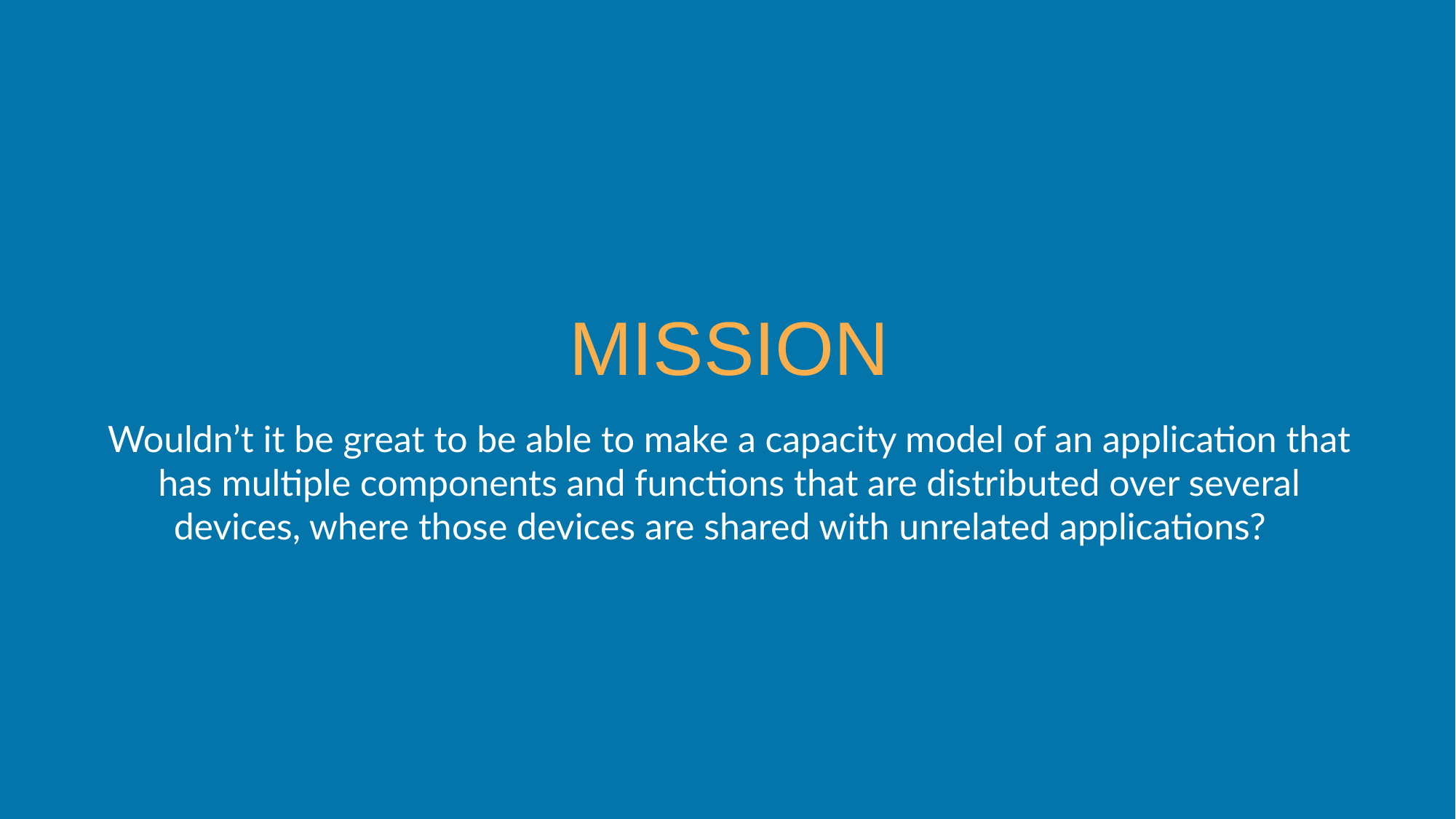

MISSION
Wouldn’t it be great to be able to make a capacity model of an application that has multiple components and functions that are distributed over several devices, where those devices are shared with unrelated applications?